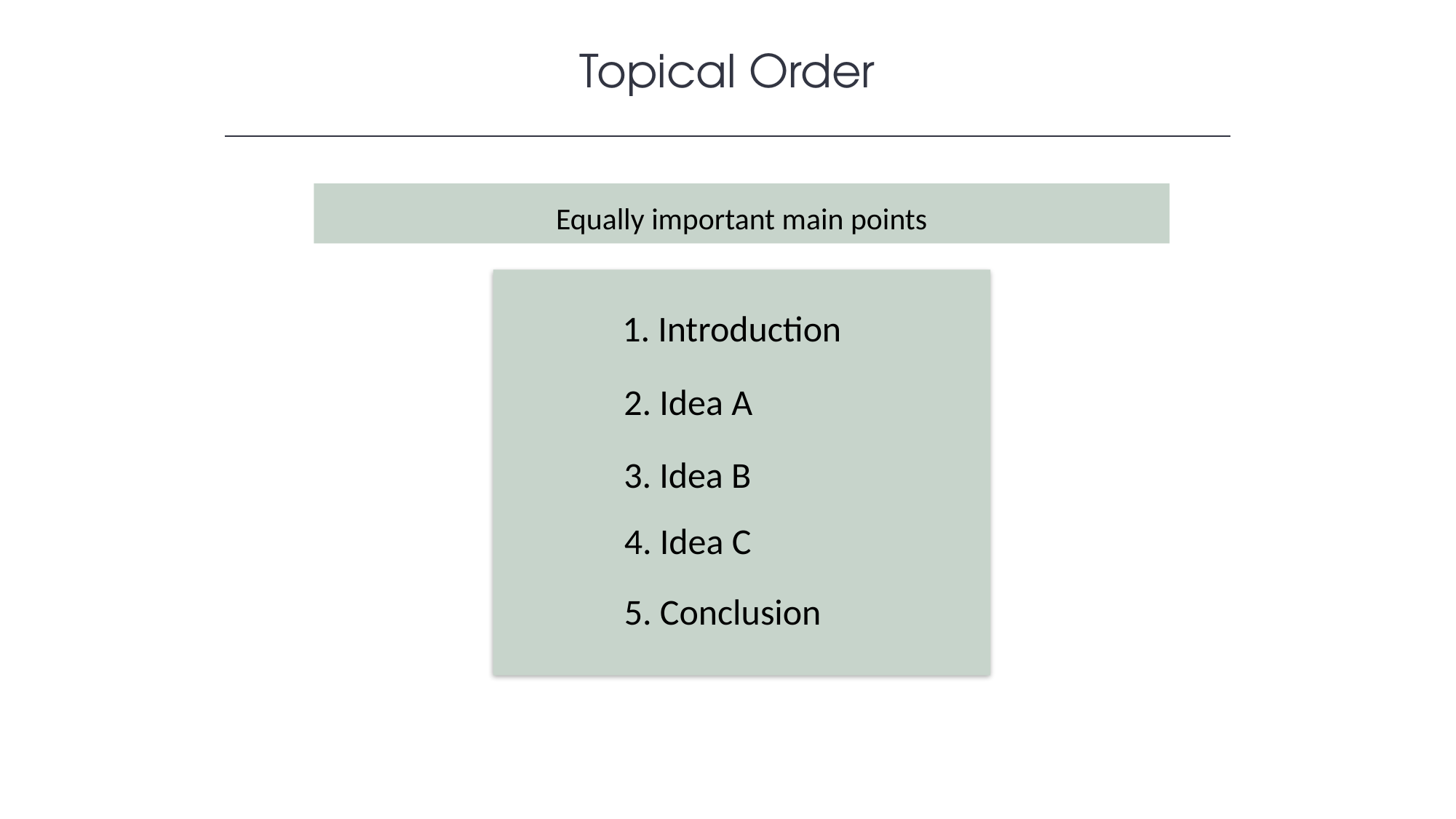

Topical Order

Equally important main points

1. Introduction
2. Idea A
3. Idea B
4. Idea C
5. Conclusion